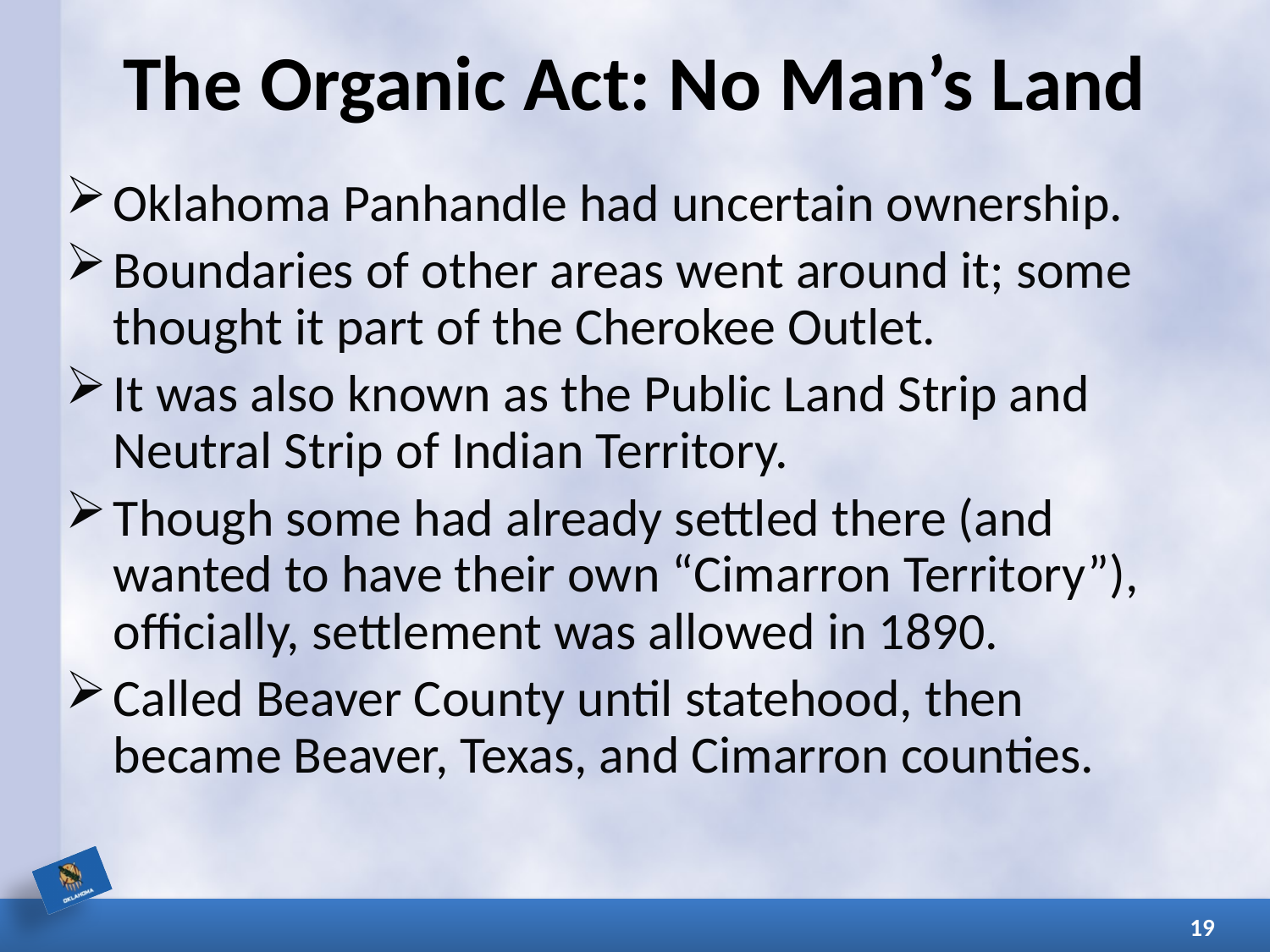

# The Organic Act: No Man’s Land
Oklahoma Panhandle had uncertain ownership.
Boundaries of other areas went around it; some thought it part of the Cherokee Outlet.
It was also known as the Public Land Strip and Neutral Strip of Indian Territory.
Though some had already settled there (and wanted to have their own “Cimarron Territory”), officially, settlement was allowed in 1890.
Called Beaver County until statehood, then became Beaver, Texas, and Cimarron counties.
19